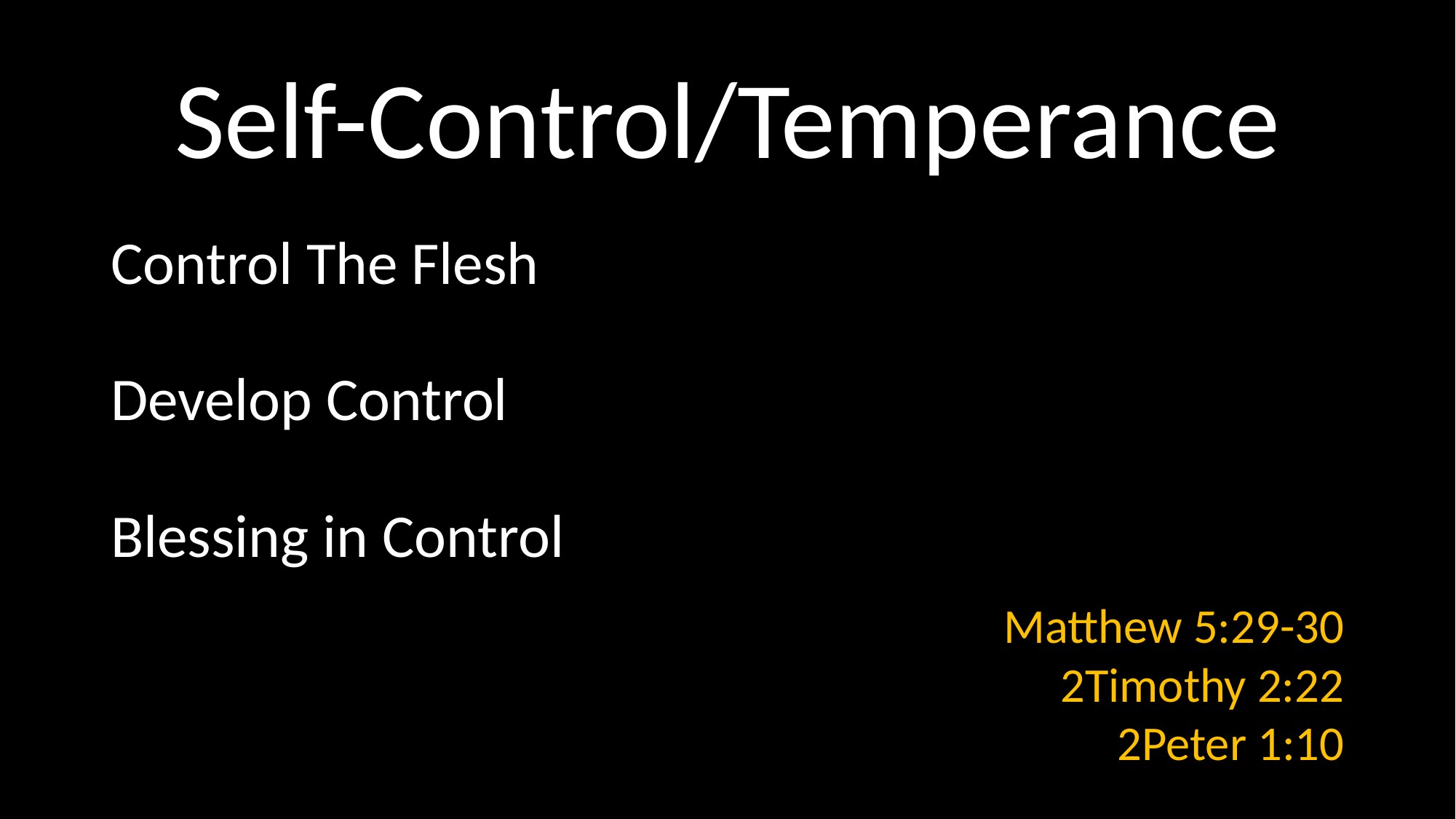

# Self-Control/Temperance
Control The Flesh
Develop Control
Blessing in Control
Matthew 5:29-30
2Timothy 2:22
2Peter 1:10